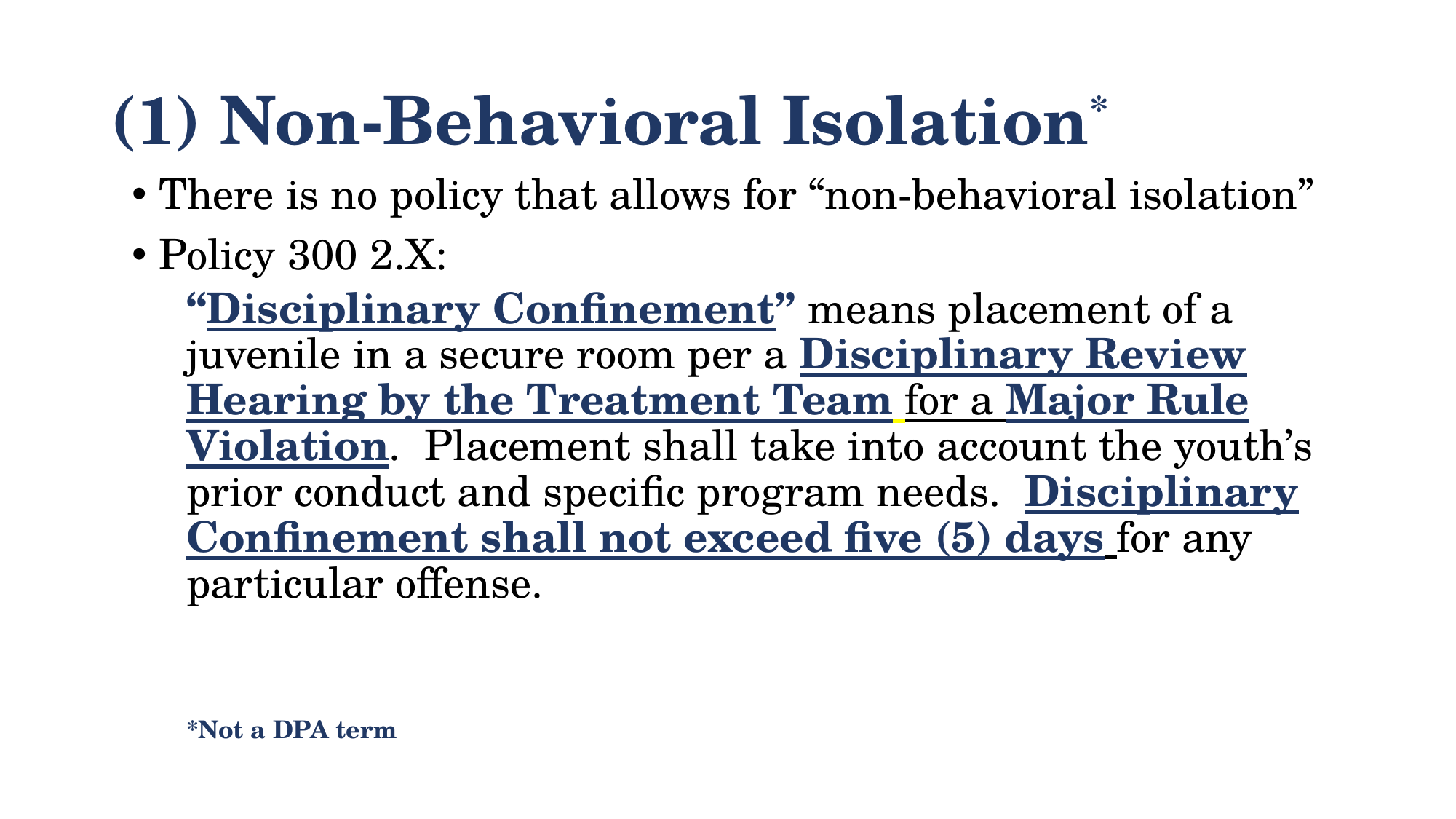

# (1) Non-Behavioral Isolation*
There is no policy that allows for “non-behavioral isolation”
Policy 300 2.X:
“Disciplinary Confinement” means placement of a juvenile in a secure room per a Disciplinary Review Hearing by the Treatment Team for a Major Rule Violation.  Placement shall take into account the youth’s prior conduct and specific program needs.  Disciplinary Confinement shall not exceed five (5) days for any particular offense.

*Not a DPA term